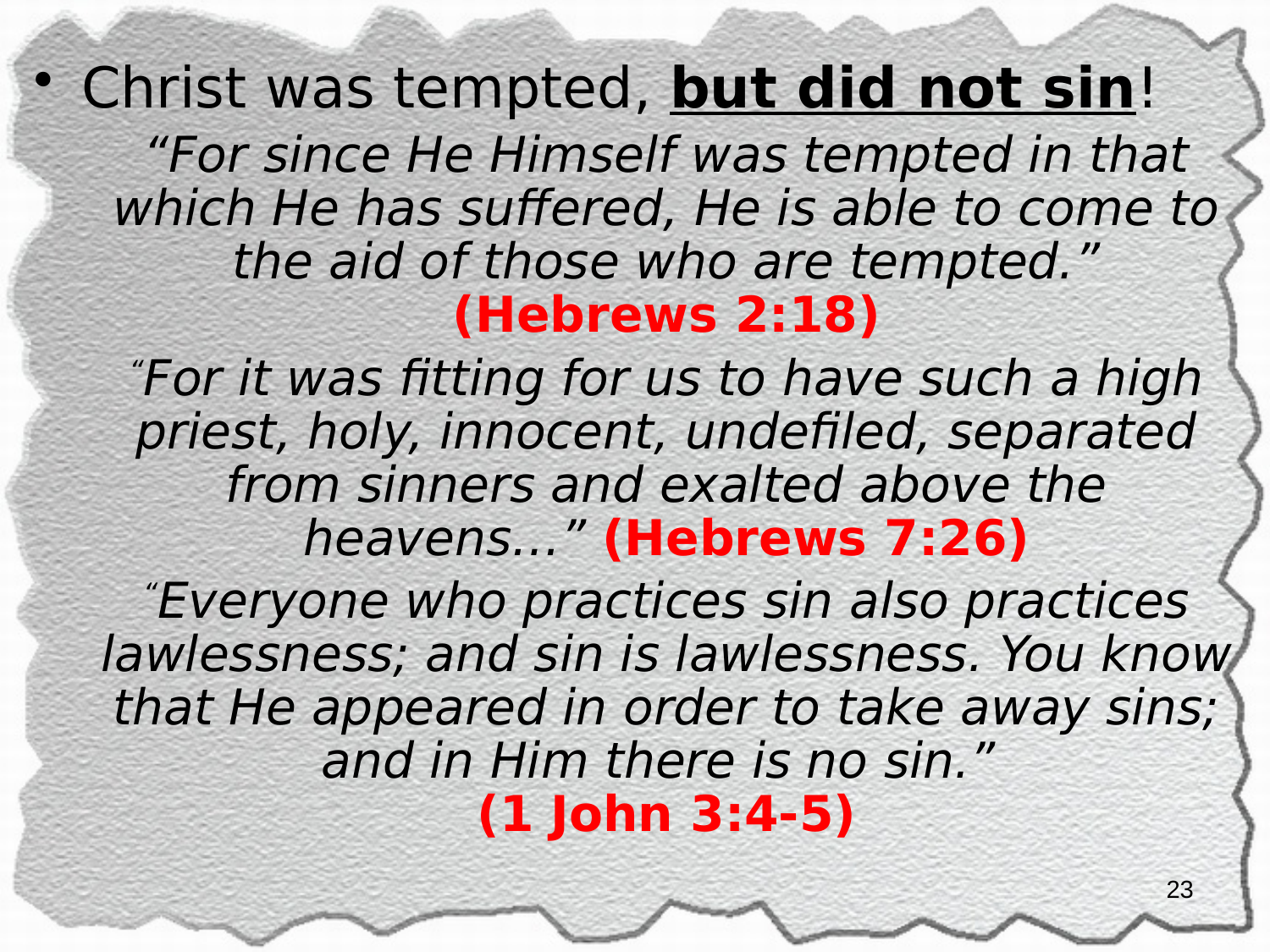

Christ was tempted, but did not sin!
“For since He Himself was tempted in that which He has suffered, He is able to come to the aid of those who are tempted.”
(Hebrews 2:18)
“For it was fitting for us to have such a high priest, holy, innocent, undefiled, separated from sinners and exalted above the heavens…” (Hebrews 7:26)
“Everyone who practices sin also practices lawlessness; and sin is lawlessness. You know that He appeared in order to take away sins; and in Him there is no sin.”
(1 John 3:4-5)

23